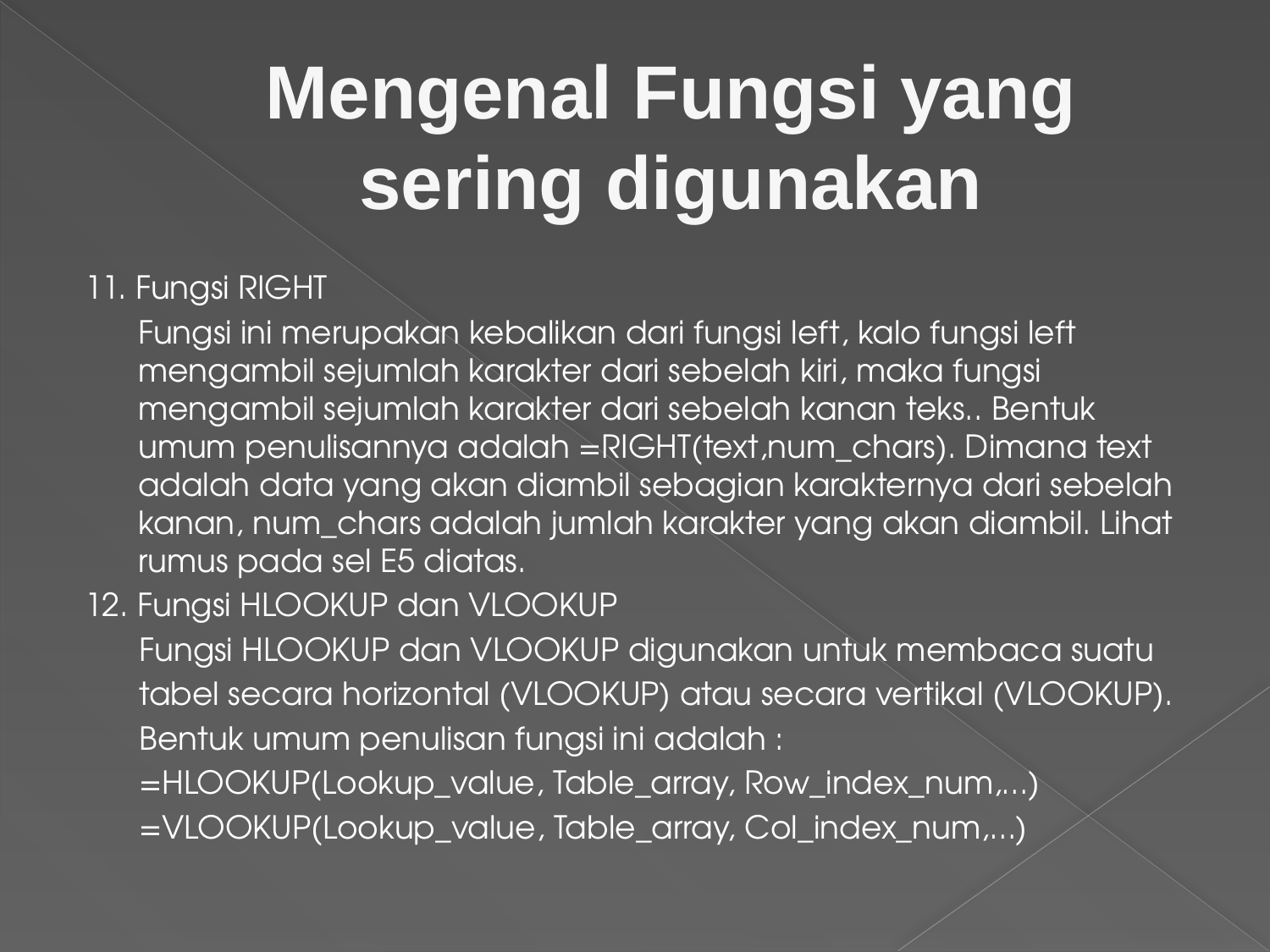

# Mengenal Fungsi yang sering digunakan
11. Fungsi RIGHT
	Fungsi ini merupakan kebalikan dari fungsi left, kalo fungsi left mengambil sejumlah karakter dari sebelah kiri, maka fungsi mengambil sejumlah karakter dari sebelah kanan teks.. Bentuk umum penulisannya adalah =RIGHT(text,num_chars). Dimana text adalah data yang akan diambil sebagian karakternya dari sebelah kanan, num_chars adalah jumlah karakter yang akan diambil. Lihat rumus pada sel E5 diatas.
12. Fungsi HLOOKUP dan VLOOKUP
Fungsi HLOOKUP dan VLOOKUP digunakan untuk membaca suatu
tabel secara horizontal (VLOOKUP) atau secara vertikal (VLOOKUP).
Bentuk umum penulisan fungsi ini adalah :
=HLOOKUP(Lookup_value, Table_array, Row_index_num,…)
=VLOOKUP(Lookup_value, Table_array, Col_index_num,…)